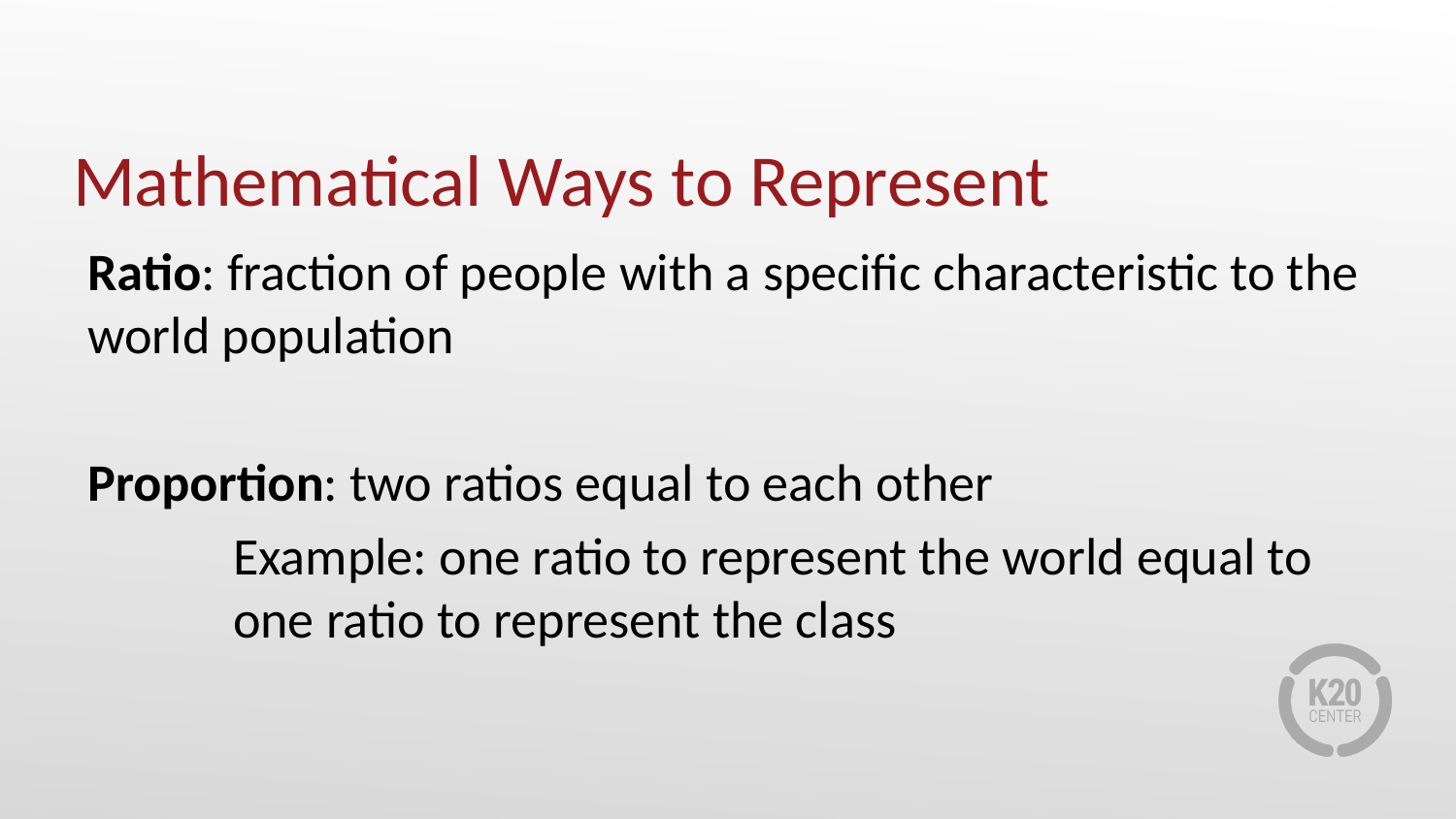

# Mathematical Ways to Represent
Ratio: fraction of people with a specific characteristic to the world population

Proportion: two ratios equal to each other
	Example: one ratio to represent the world equal to 	one ratio to represent the class